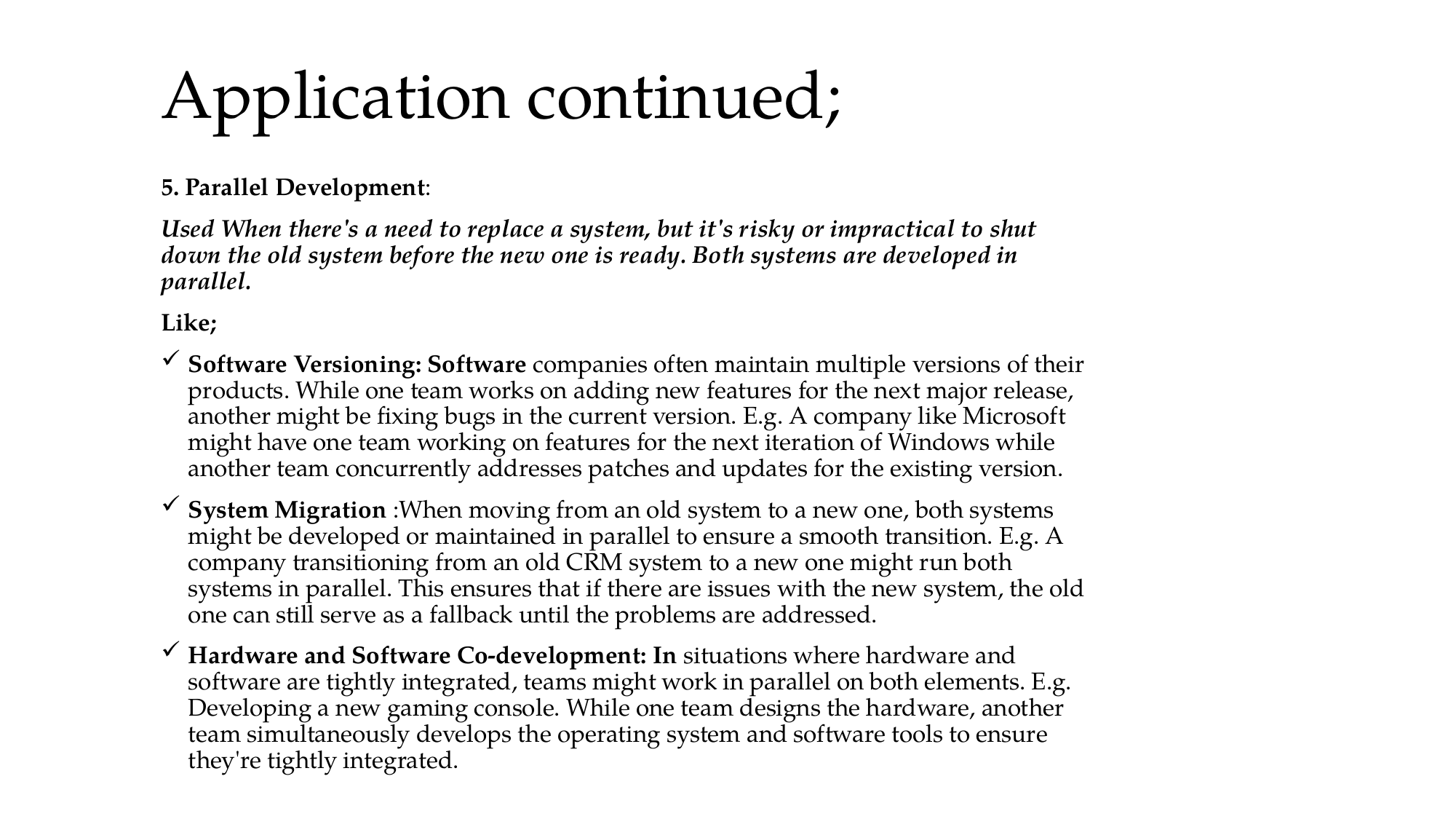

# Application continued;
5. Parallel Development:
Used When there's a need to replace a system, but it's risky or impractical to shut down the old system before the new one is ready. Both systems are developed in parallel.
Like;
Software Versioning: Software companies often maintain multiple versions of their products. While one team works on adding new features for the next major release, another might be fixing bugs in the current version. E.g. A company like Microsoft might have one team working on features for the next iteration of Windows while another team concurrently addresses patches and updates for the existing version.
System Migration :When moving from an old system to a new one, both systems might be developed or maintained in parallel to ensure a smooth transition. E.g. A company transitioning from an old CRM system to a new one might run both systems in parallel. This ensures that if there are issues with the new system, the old one can still serve as a fallback until the problems are addressed.
Hardware and Software Co-development: In situations where hardware and software are tightly integrated, teams might work in parallel on both elements. E.g. Developing a new gaming console. While one team designs the hardware, another team simultaneously develops the operating system and software tools to ensure they're tightly integrated.